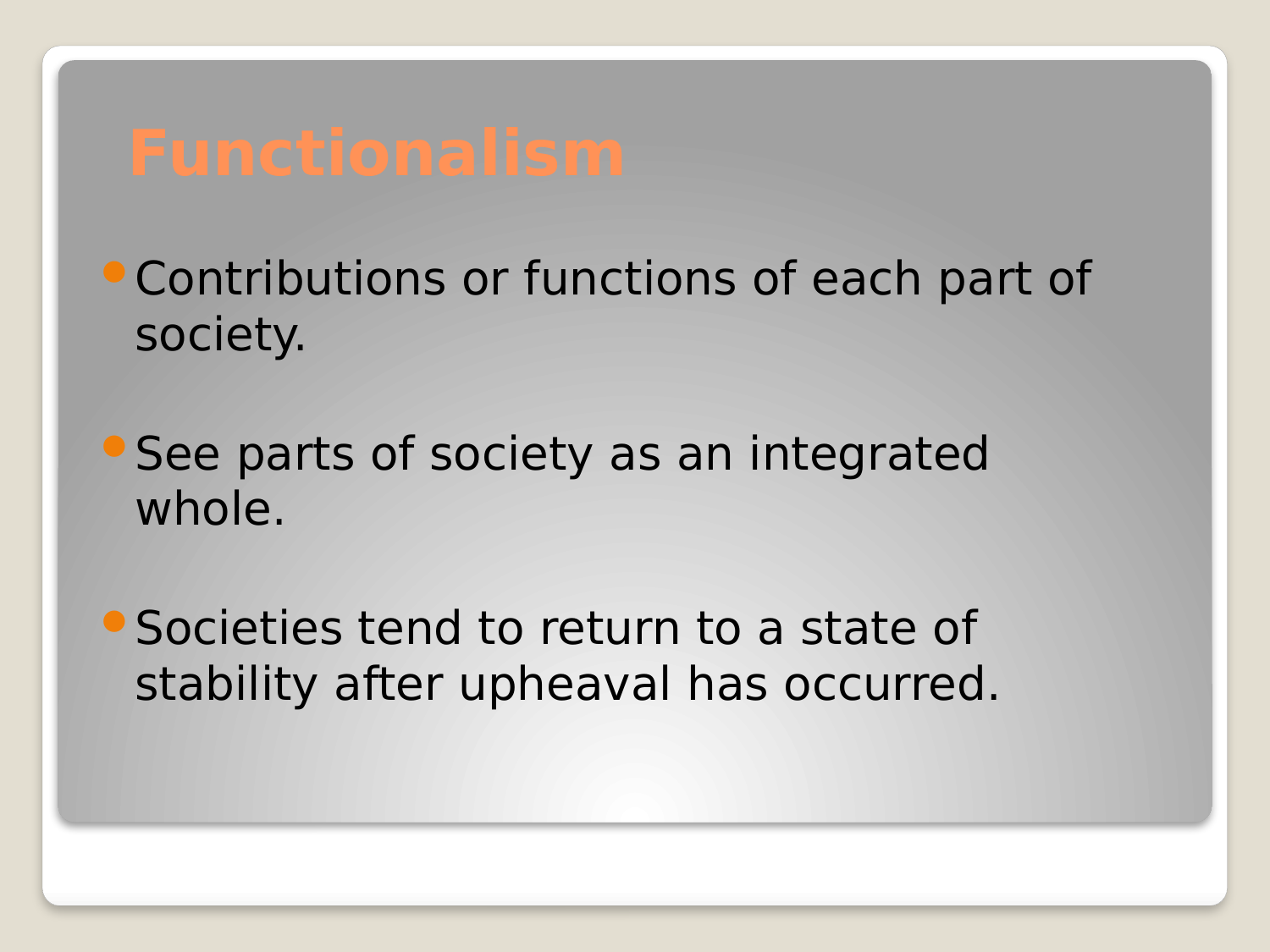

# Functionalism
Contributions or functions of each part of society.

See parts of society as an integrated whole.

Societies tend to return to a state of stability after upheaval has occurred.